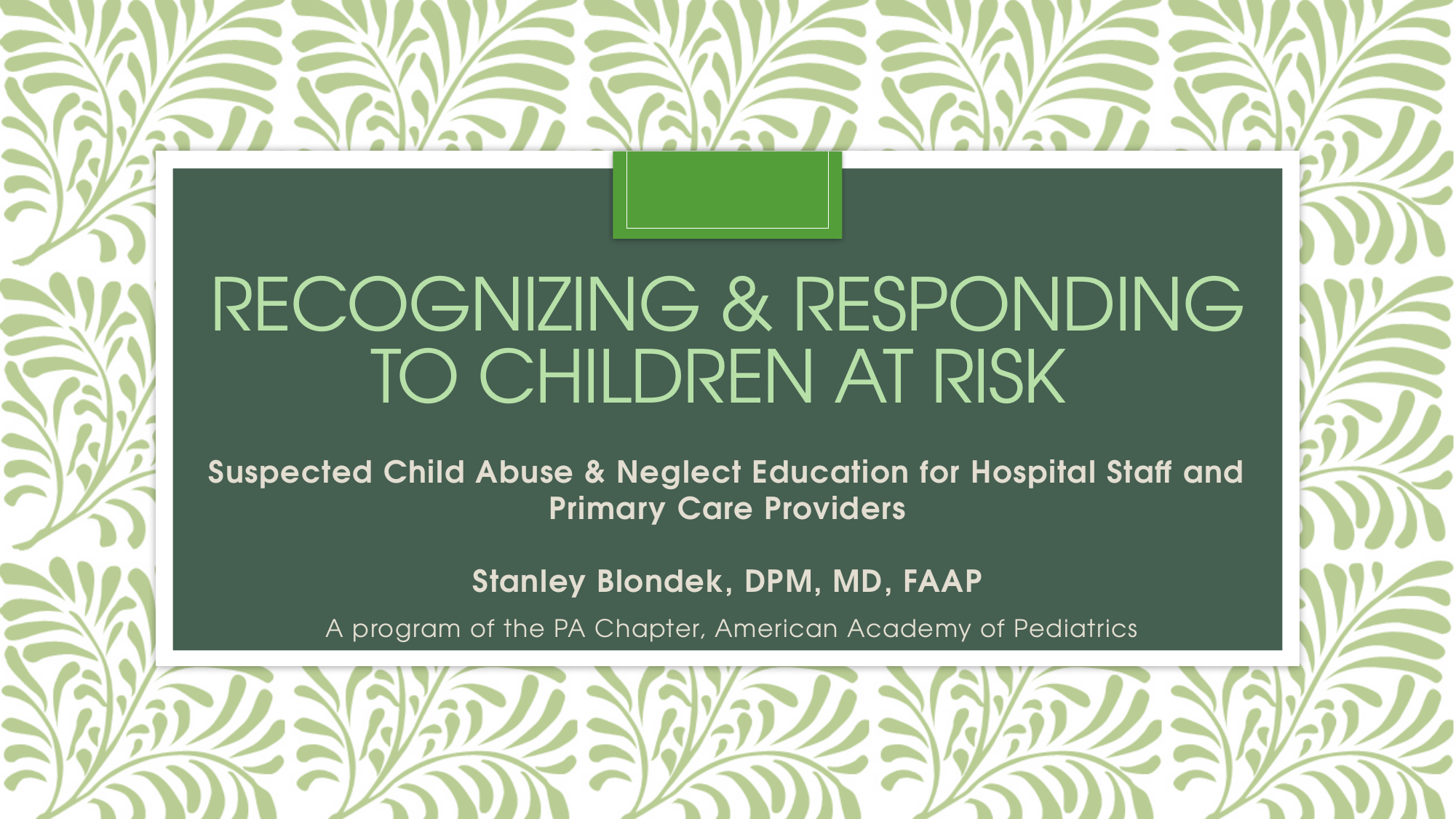

# Recognizing & Responding to Children at risk
Suspected Child Abuse & Neglect Education for Hospital Staff and Primary Care Providers

Stanley Blondek, DPM, MD, FAAP
A program of the PA Chapter, American Academy of Pediatrics